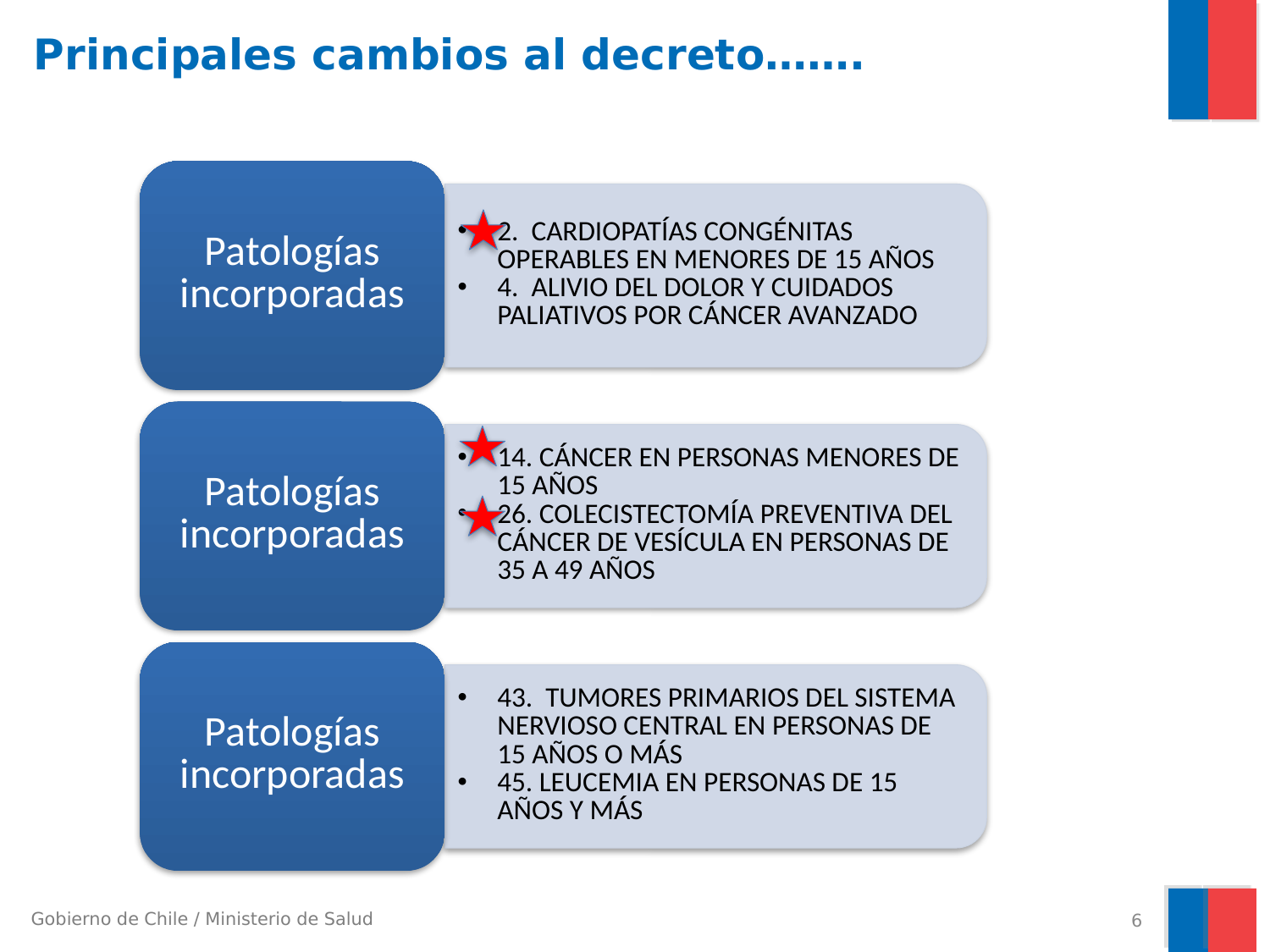

# Principales cambios al decreto…….
Patologías incorporadas
2.  CARDIOPATÍAS CONGÉNITAS OPERABLES EN MENORES DE 15 AÑOS
Patologías incorporadas
43.  TUMORES PRIMARIOS DEL SISTEMA NERVIOSO CENTRAL EN PERSONAS DE 15 AÑOS O MÁS
Patologías incorporadas
45. LEUCEMIA EN PERSONAS DE 15 AÑOS Y MÁS
14. CÁNCER EN PERSONAS MENORES DE 15 AÑOS
4.  ALIVIO DEL DOLOR Y CUIDADOS PALIATIVOS POR CÁNCER AVANZADO
26. COLECISTECTOMÍA PREVENTIVA DEL CÁNCER DE VESÍCULA EN PERSONAS DE 35 A 49 AÑOS

6